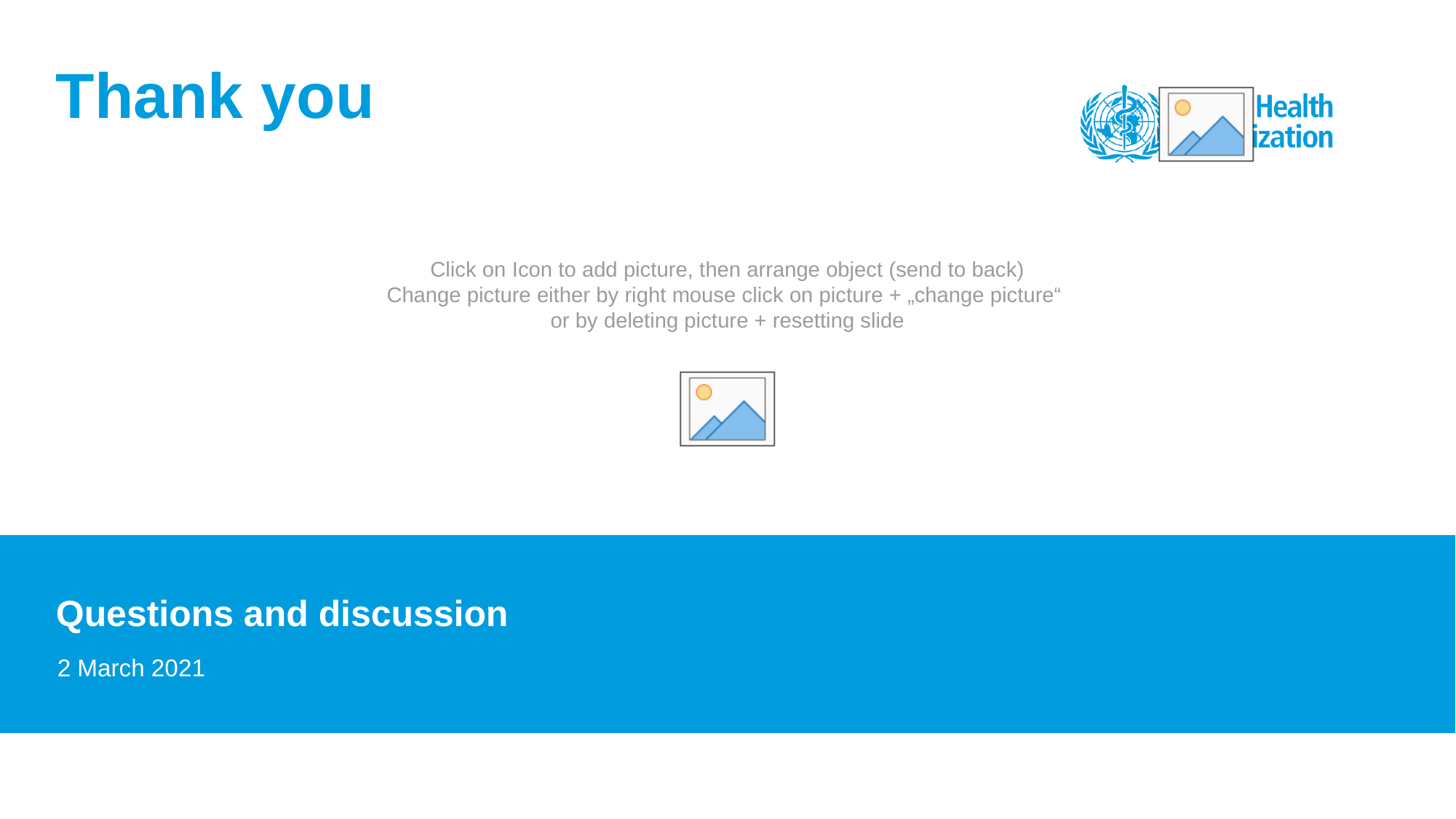

# Thank you

Questions and discussion
2 March 2021